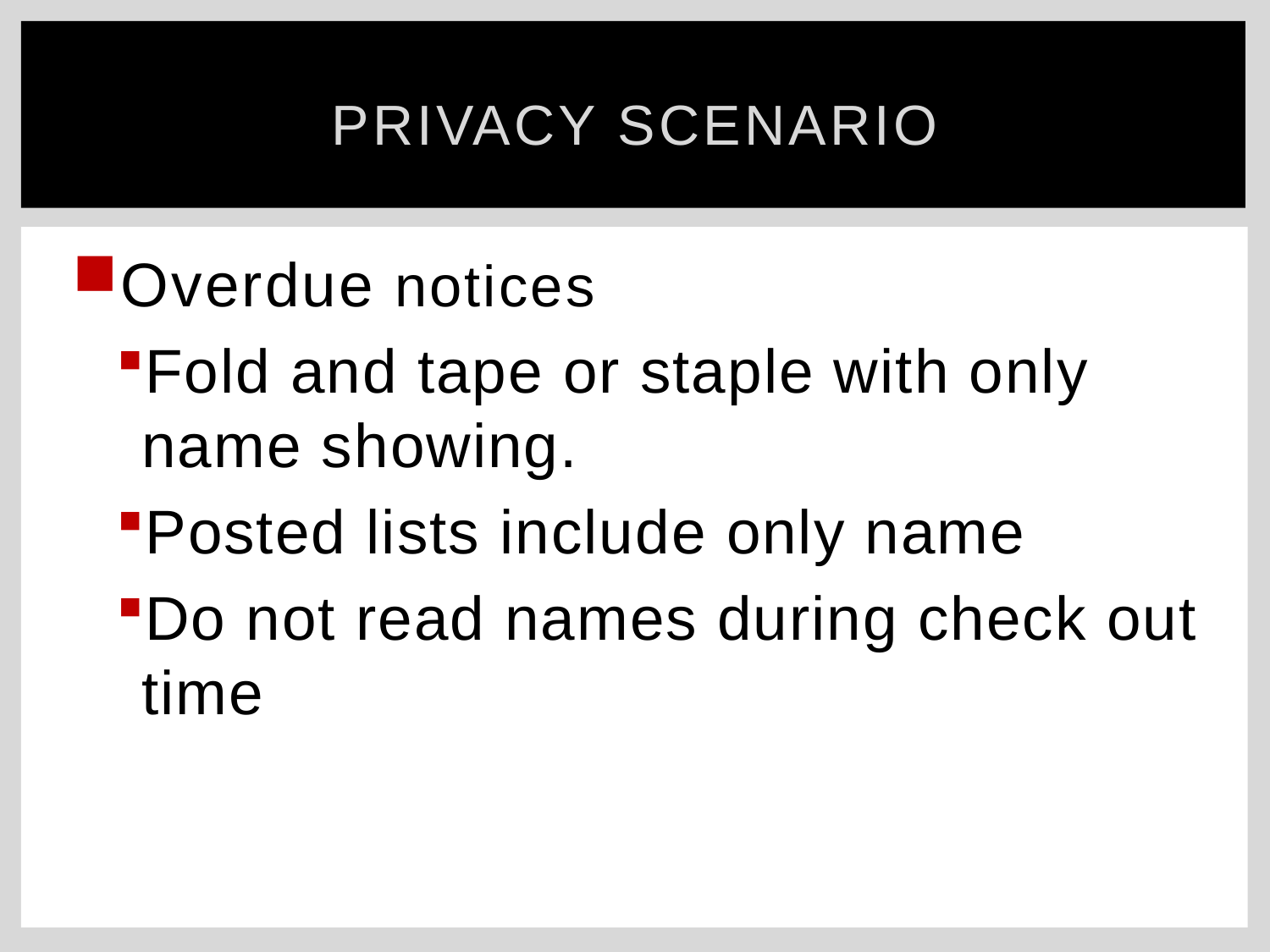

# Privacy Scenario
Overdue notices
Fold and tape or staple with only name showing.
Posted lists include only name
Do not read names during check out time